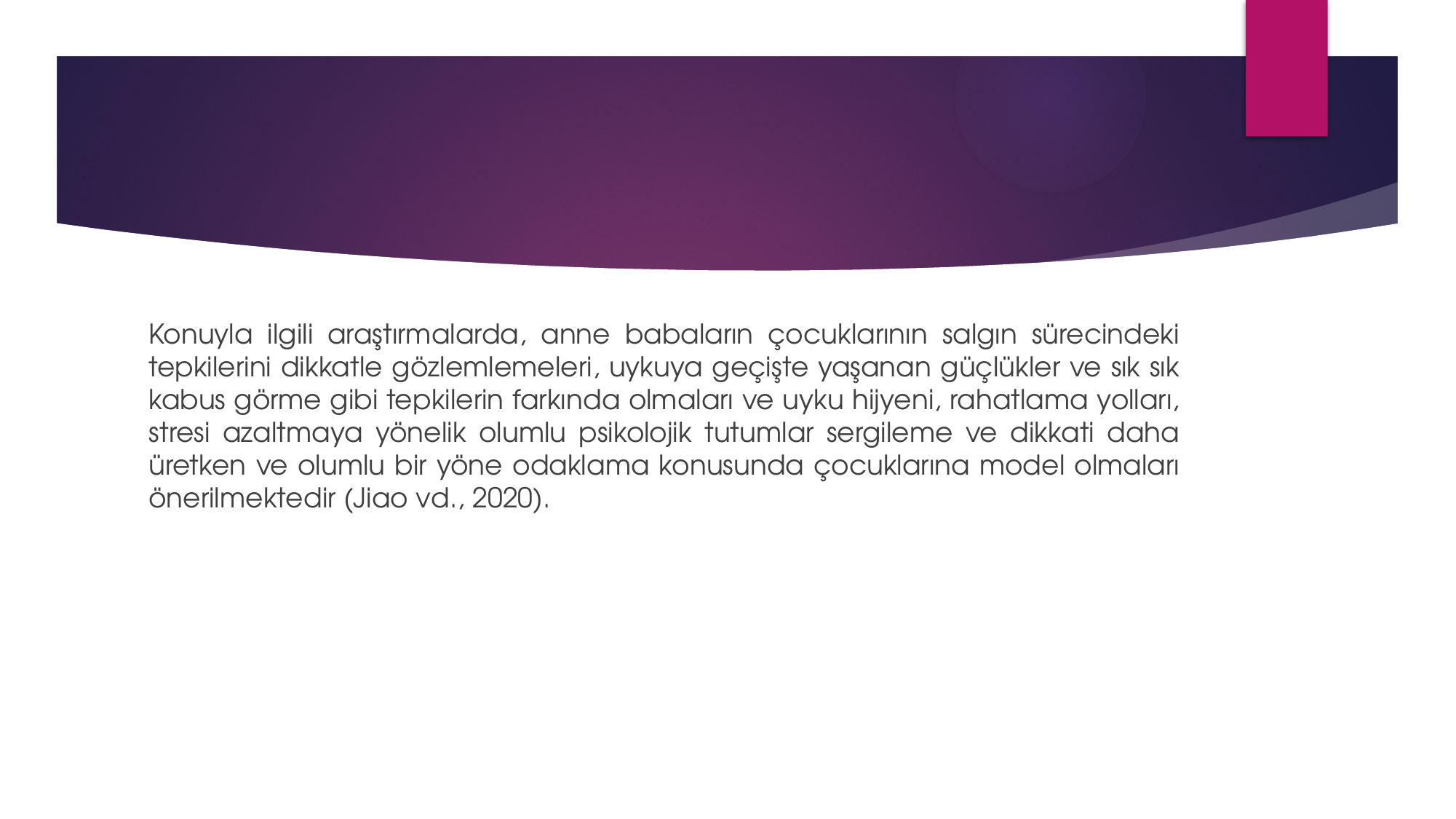

#
Konuyla ilgili araştırmalarda, anne babaların çocuklarının salgın sürecindeki tepkilerini dikkatle gözlemlemeleri, uykuya geçişte yaşanan güçlükler ve sık sık kabus görme gibi tepkilerin farkında olmaları ve uyku hijyeni, rahatlama yolları, stresi azaltmaya yönelik olumlu psikolojik tutumlar sergileme ve dikkati daha üretken ve olumlu bir yöne odaklama konusunda çocuklarına model olmaları önerilmektedir (Jiao vd., 2020).